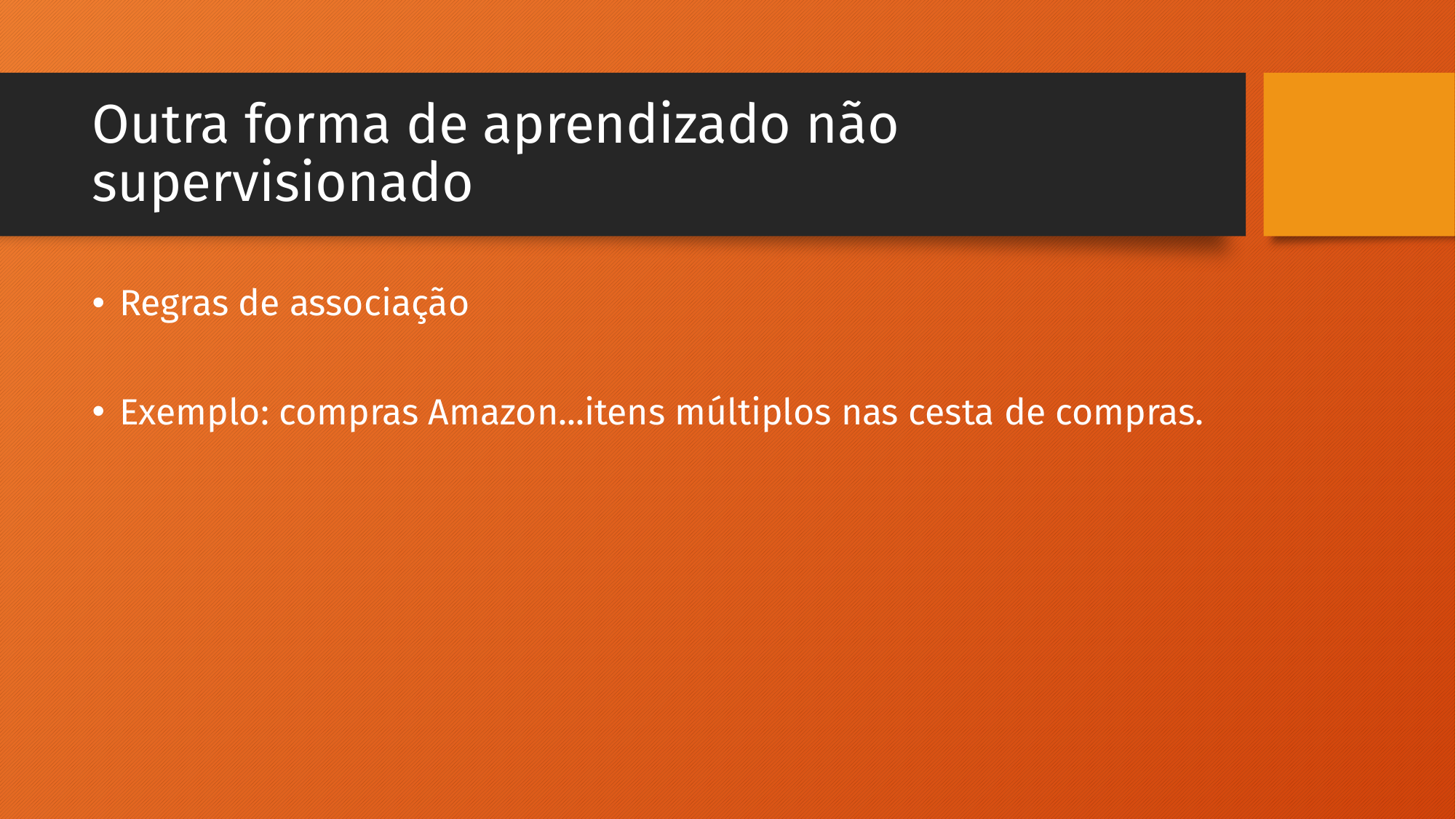

# Outra forma de aprendizado não supervisionado
Regras de associação

Exemplo: compras Amazon...itens múltiplos nas cesta de compras.